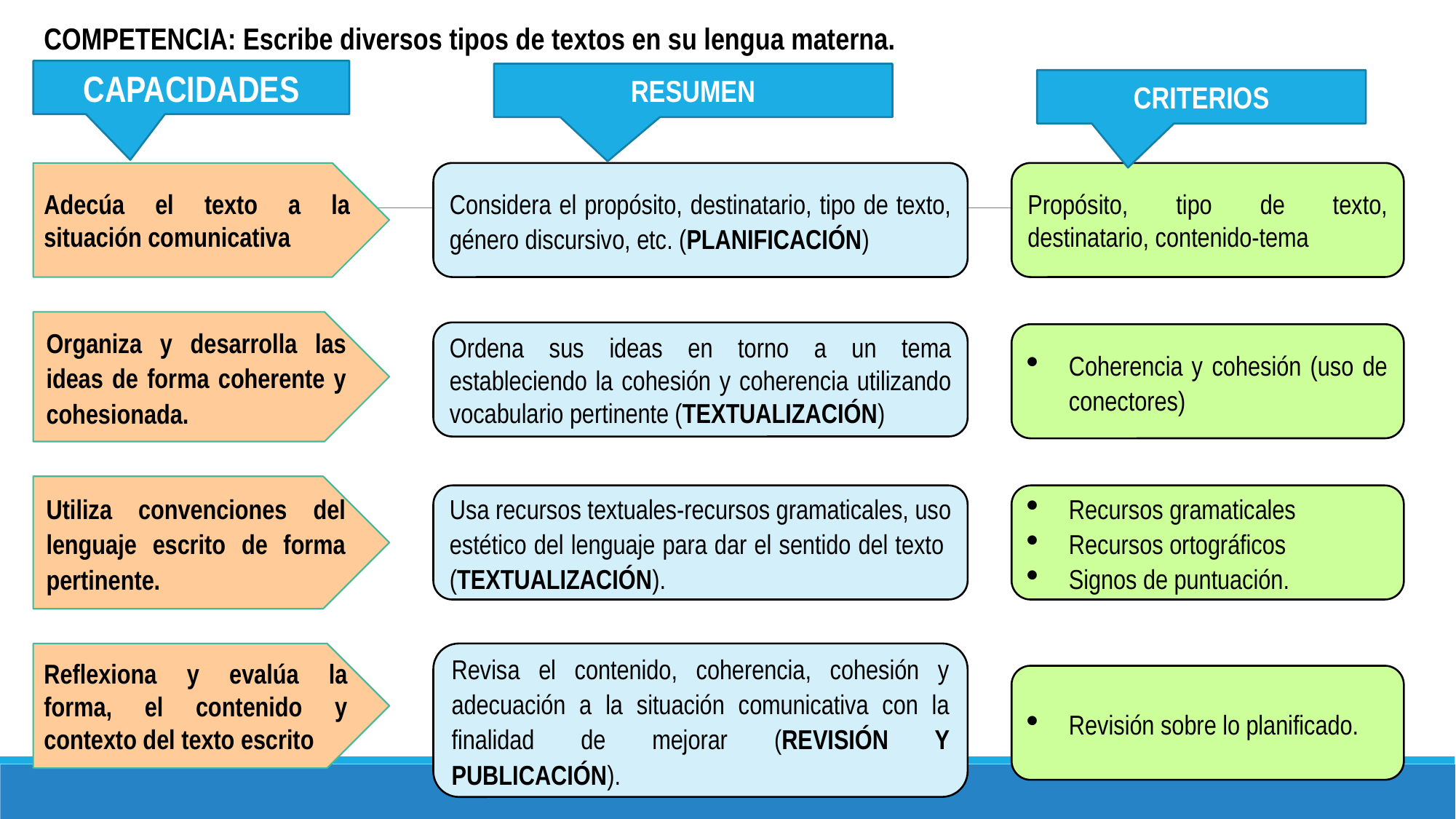

COMPETENCIA: Escribe diversos tipos de textos en su lengua materna.
CAPACIDADES
RESUMEN
CRITERIOS
Propósito, tipo de texto, destinatario, contenido-tema
Considera el propósito, destinatario, tipo de texto, género discursivo, etc. (PLANIFICACIÓN)
Adecúa el texto a la situación comunicativa
Organiza y desarrolla las ideas de forma coherente y cohesionada.
Ordena sus ideas en torno a un tema estableciendo la cohesión y coherencia utilizando vocabulario pertinente (TEXTUALIZACIÓN)
Coherencia y cohesión (uso de conectores)
Utiliza convenciones del lenguaje escrito de forma pertinente.
Usa recursos textuales-recursos gramaticales, uso estético del lenguaje para dar el sentido del texto  (TEXTUALIZACIÓN).
Recursos gramaticales
Recursos ortográficos
Signos de puntuación.
Reflexiona y evalúa la forma, el contenido y contexto del texto escrito
Revisa el contenido, coherencia, cohesión y adecuación a la situación comunicativa con la finalidad de mejorar (REVISIÓN Y PUBLICACIÓN).
Revisión sobre lo planificado.